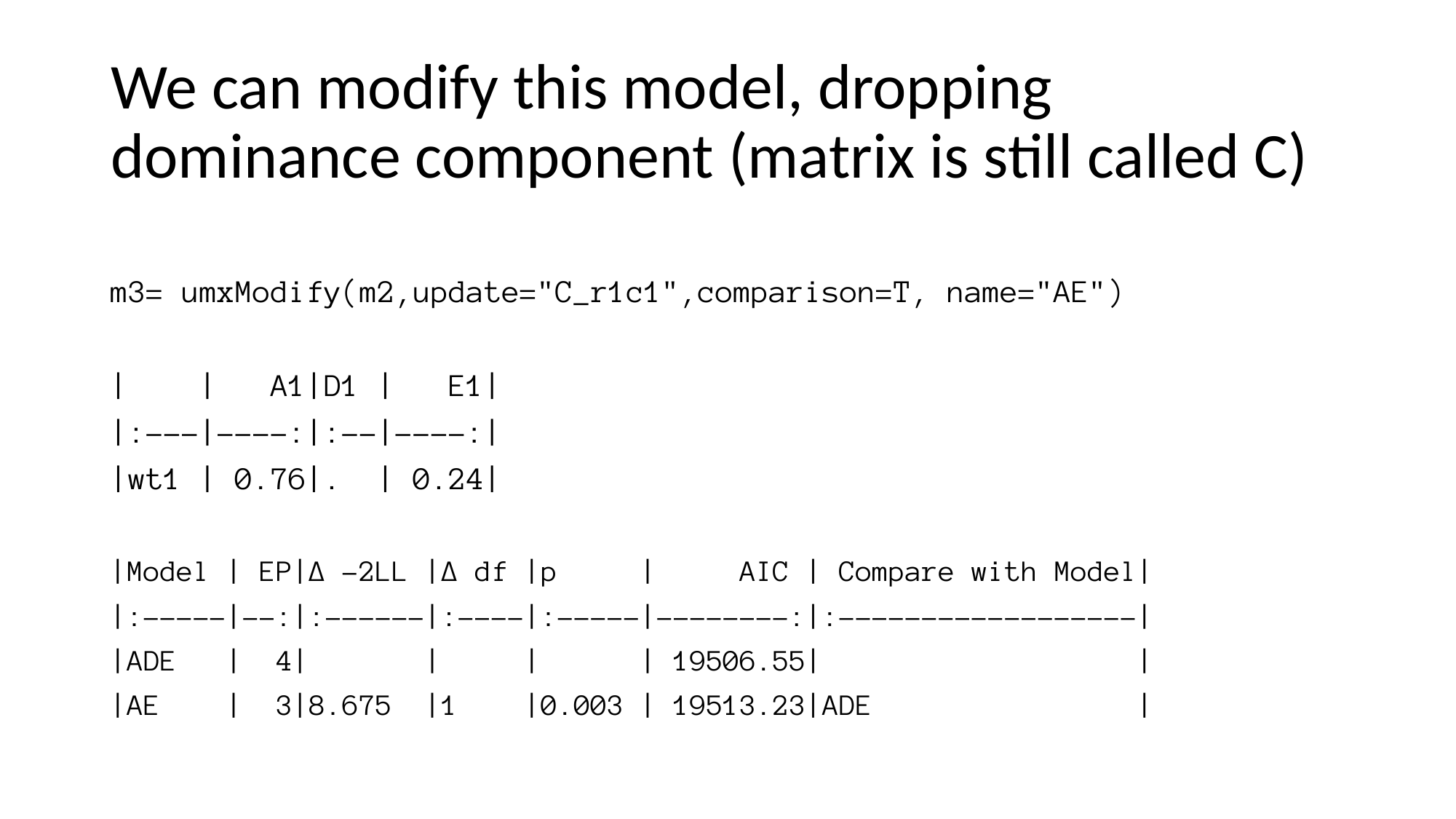

# We can modify this model, dropping dominance component (matrix is still called C)

m3= umxModify(m2,update="C_r1c1",comparison=T, name="AE")

|    |   A1|D1 |   E1|
|:---|----:|:--|----:|
|wt1 | 0.76|.  | 0.24|

|Model | EP|∆ -2LL |∆ df |p     |     AIC | Compare with Model|
|:-----|--:|:------|:----|:-----|--------:|:------------------|
|ADE   |  4|       |     |      | 19506.55|                   |
|AE    |  3|8.675  |1    |0.003 | 19513.23|ADE                |